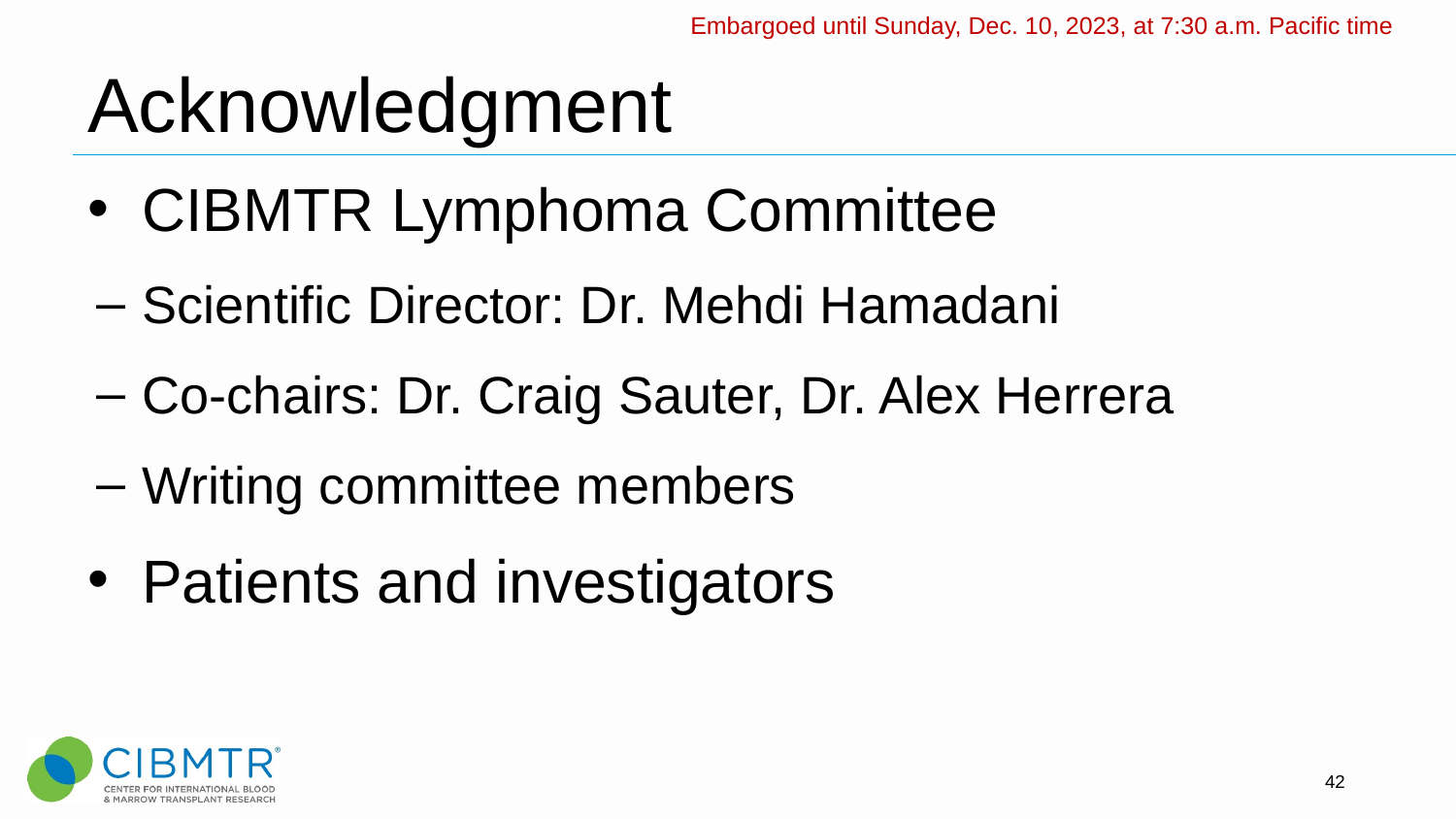

Embargoed until Sunday, Dec. 10, 2023, at 7:30 a.m. Pacific time
# Acknowledgment
CIBMTR Lymphoma Committee
Scientific Director: Dr. Mehdi Hamadani
Co-chairs: Dr. Craig Sauter, Dr. Alex Herrera
Writing committee members
Patients and investigators

42